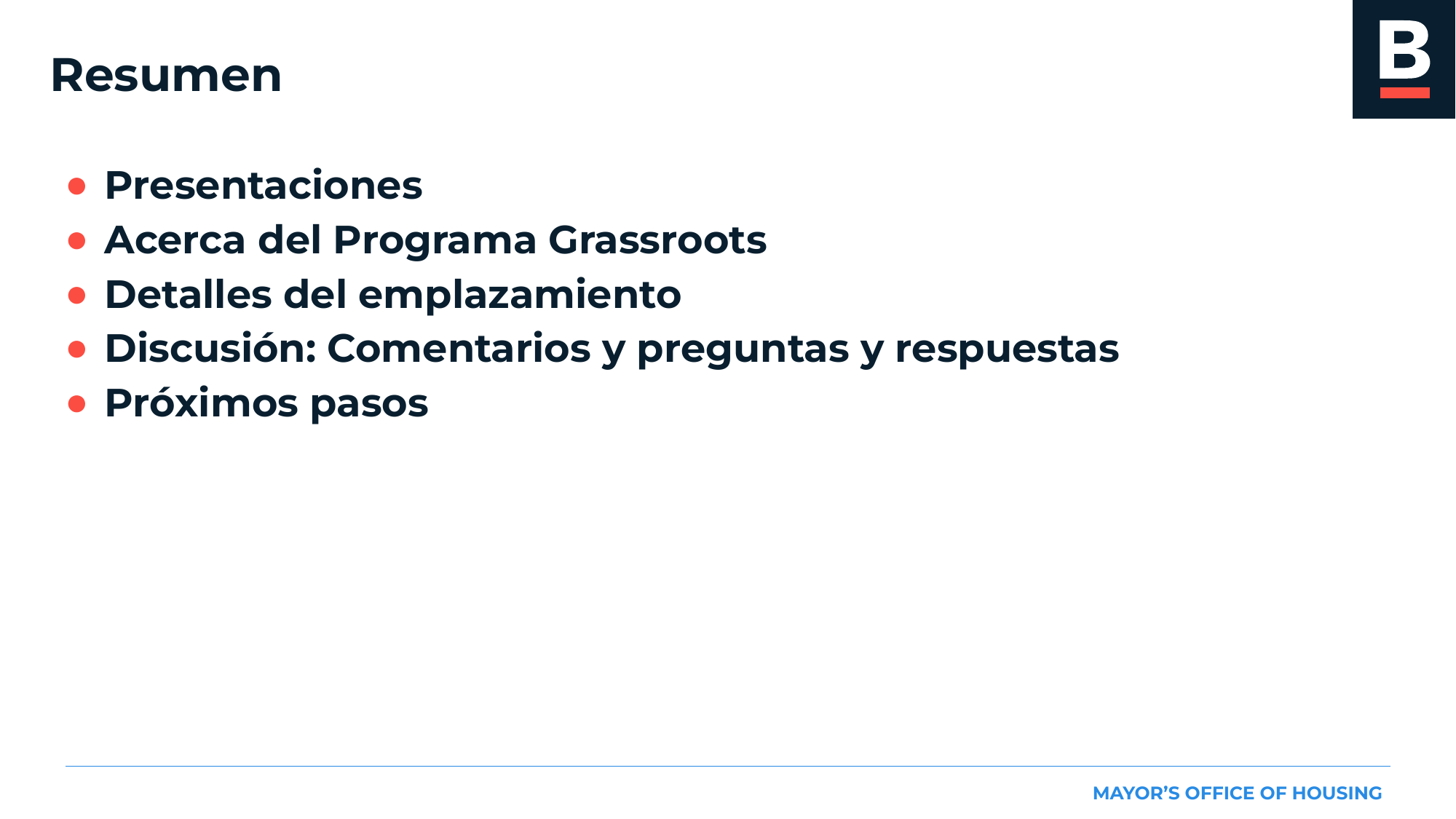

# Resumen
Presentaciones
Acerca del Programa Grassroots
Detalles del emplazamiento
Discusión: Comentarios y preguntas y respuestas
Próximos pasos